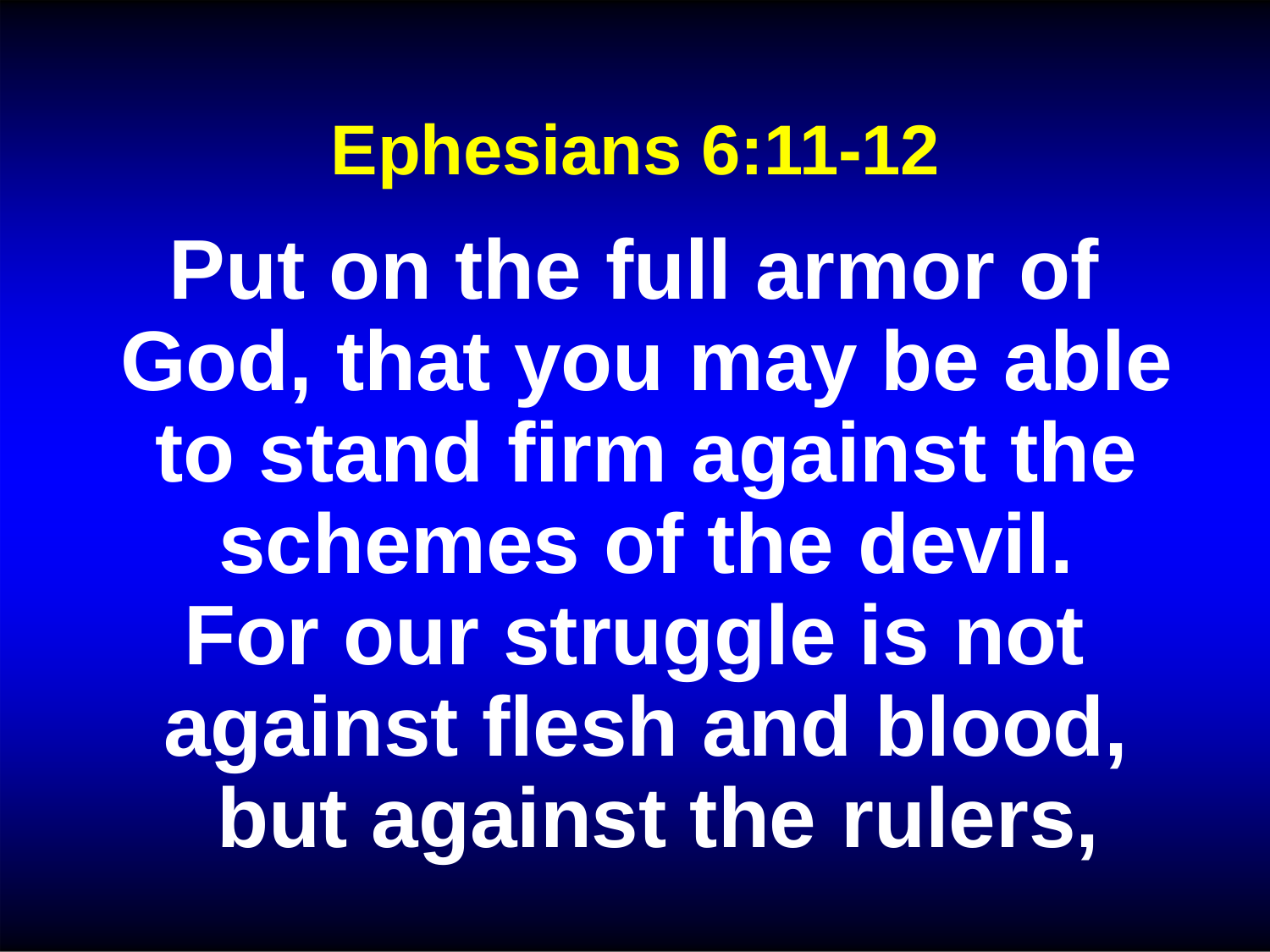

Ephesians 6:11-12
Put on the full armor of  God, that you may be able  to stand firm against the  schemes of the devil.
For our struggle is not  against flesh and blood,  but against the rulers,